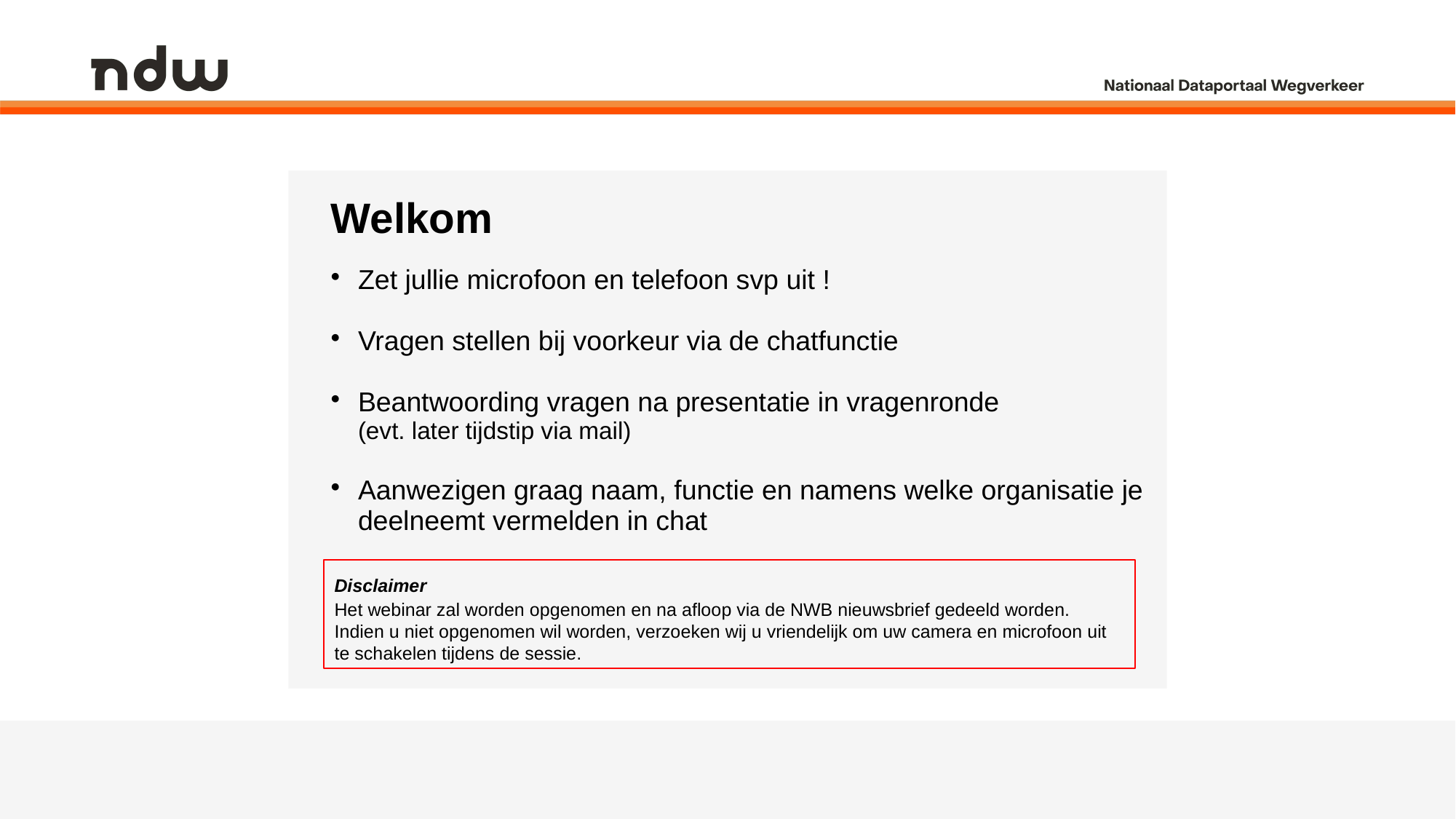

# Welkom
Zet jullie microfoon en telefoon svp uit !

Vragen stellen bij voorkeur via de chatfunctie

Beantwoording vragen na presentatie in vragenronde
(evt. later tijdstip via mail)

Aanwezigen graag naam, functie en namens welke organisatie je deelneemt vermelden in chat

Disclaimer
Het webinar zal worden opgenomen en na afloop via de NWB nieuwsbrief gedeeld worden.
Indien u niet opgenomen wil worden, verzoeken wij u vriendelijk om uw camera en microfoon uit te schakelen tijdens de sessie.